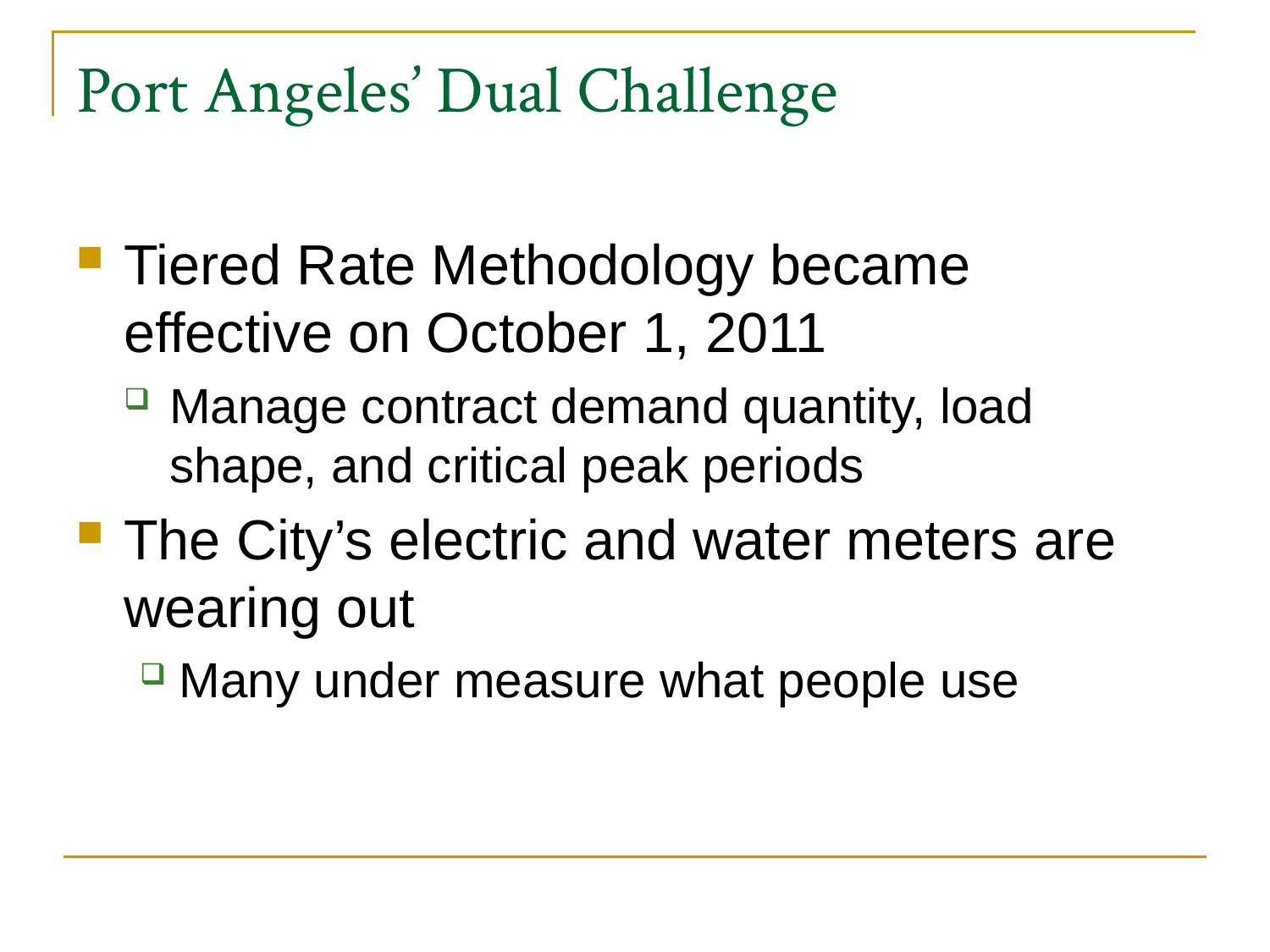

Tiered Rate Methodology became effective on October 1, 2011
Manage contract demand quantity, load shape, and critical peak periods
The City’s electric and water meters are wearing out
Many under measure what people use
# Port Angeles’ Dual Challenge